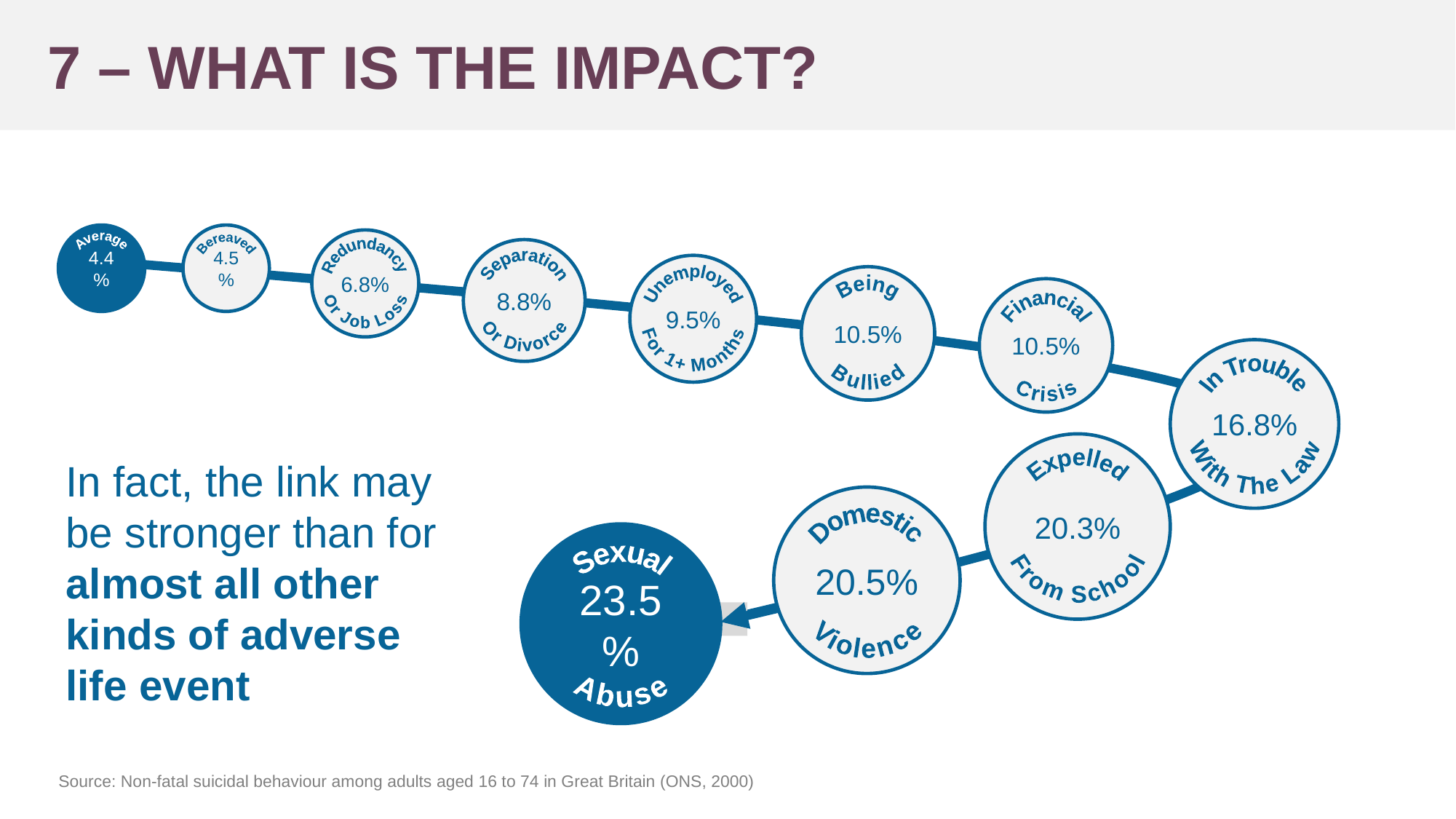

7 – WHAT IS THE IMPACT?
4.4%

Average
4.5%

Bereaved
6.8%
Or Job Loss
Redundancy
8.8%
Or Divorce
Separation
9.5%
For 1+ Months
Unemployed

10.5%
Bullied
Being
10.5%
Crisis
Financial
16.8%
With The Law
In Trouble
20.3%
From School
Expelled
In fact, the link may be stronger than for almost all other kinds of adverse life event
20.5%
Violence
Domestic
23.5%
Abuse
Sexual

Source: Non-fatal suicidal behaviour among adults aged 16 to 74 in Great Britain (ONS, 2000)